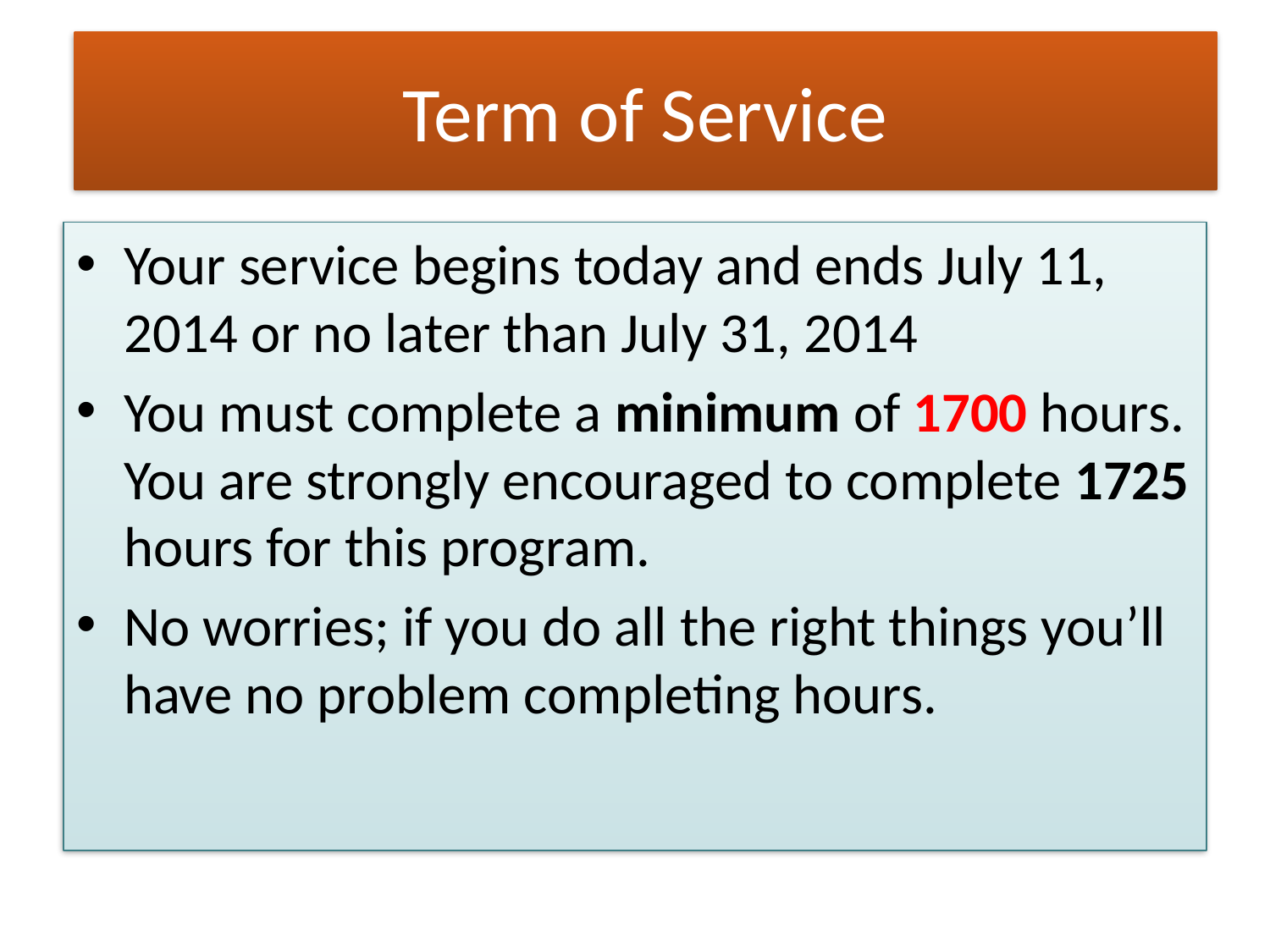

# Term of Service
Your service begins today and ends July 11, 2014 or no later than July 31, 2014
You must complete a minimum of 1700 hours. You are strongly encouraged to complete 1725 hours for this program.
No worries; if you do all the right things you’ll have no problem completing hours.